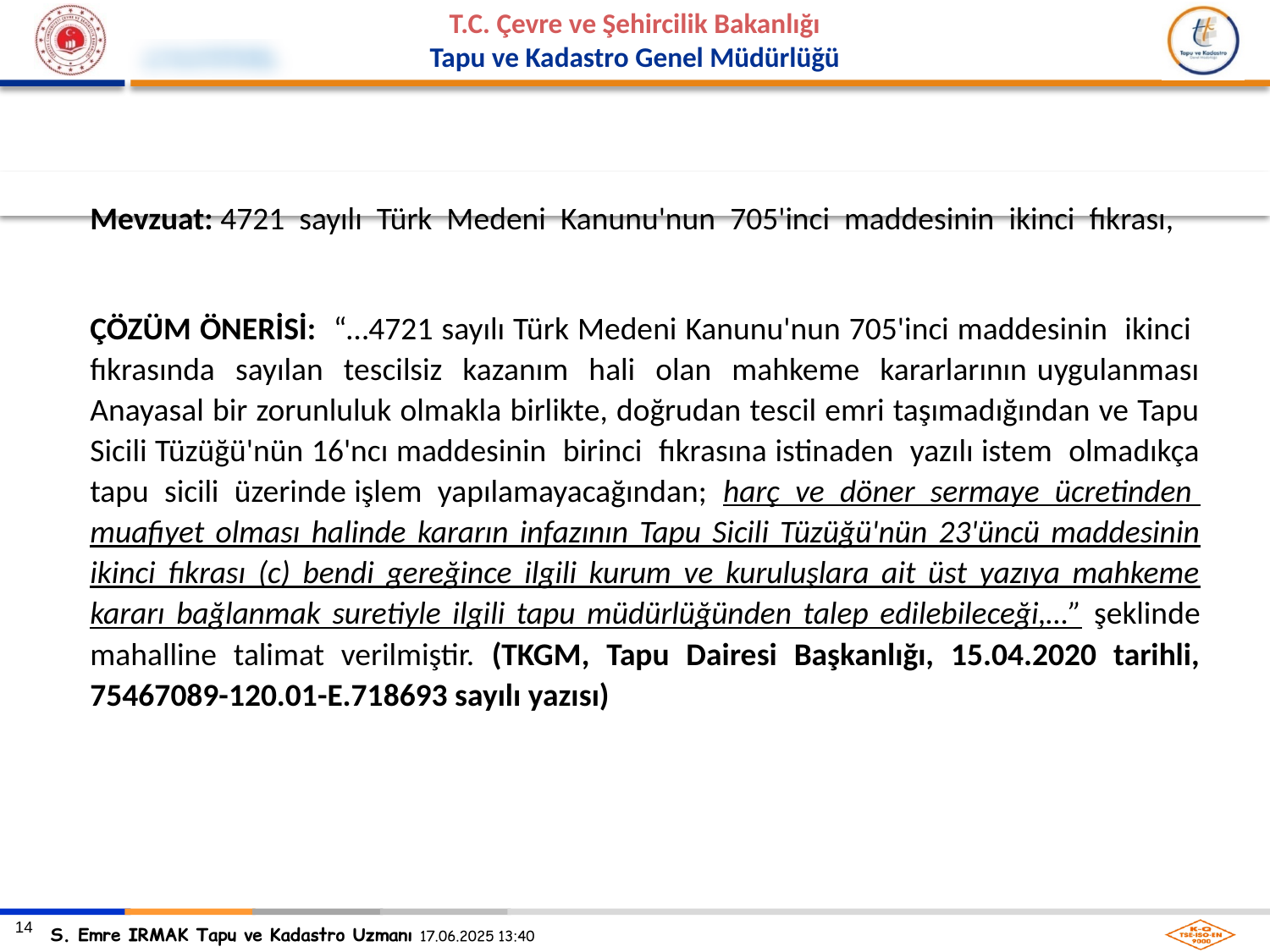

Mevzuat: 4721  sayılı  Türk  Medeni  Kanunu'nun  705'inci  maddesinin  ikinci  fıkrası,

ÇÖZÜM ÖNERİSİ:  “…4721 sayılı Türk Medeni Kanunu'nun 705'inci maddesinin  ikinci  fıkrasında  sayılan  tescilsiz  kazanım  hali  olan  mahkeme  kararlarının uygulanması Anayasal bir zorunluluk olmakla birlikte, doğrudan tescil emri taşımadığından ve Tapu Sicili Tüzüğü'nün 16'ncı maddesinin  birinci  fıkrasına istinaden  yazılı istem  olmadıkça tapu  sicili  üzerinde işlem  yapılamayacağından;  harç  ve  döner  sermaye  ücretinden  muafiyet olması halinde kararın infazının Tapu Sicili Tüzüğü'nün 23'üncü maddesinin ikinci fıkrası (c) bendi gereğince ilgili kurum ve kuruluşlara ait üst yazıya mahkeme kararı bağlanmak suretiyle ilgili tapu müdürlüğünden talep edilebileceği,…” şeklinde mahalline talimat verilmiştir. (TKGM, Tapu Dairesi Başkanlığı, 15.04.2020 tarihli, 75467089-120.01-E.718693 sayılı yazısı)